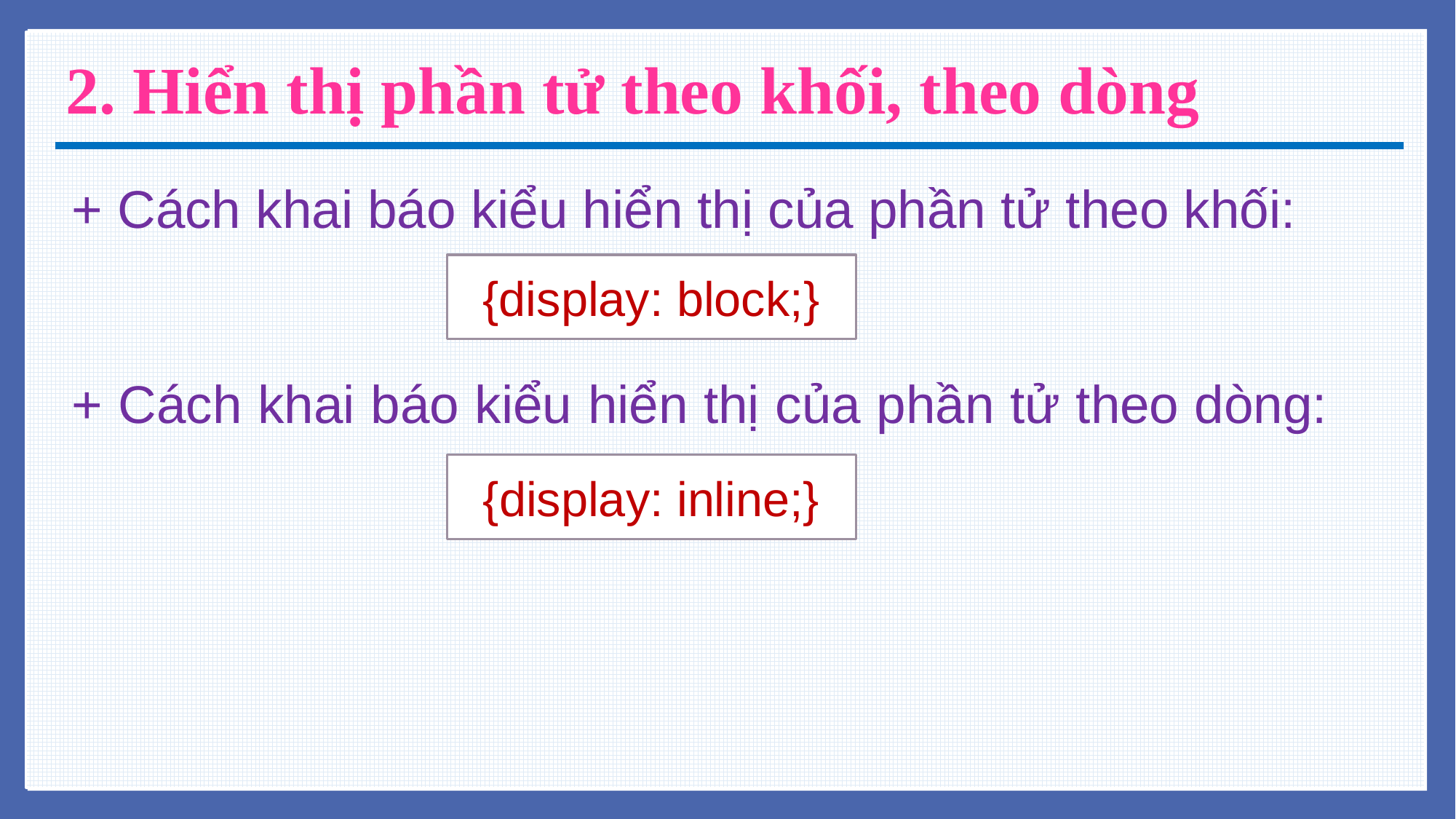

# 2. Hiển thị phần tử theo khối, theo dòng
+ Cách khai báo kiểu hiển thị của phần tử theo khối:

+ Cách khai báo kiểu hiển thị của phần tử theo dòng:

{display: block;}
{display: inline;}